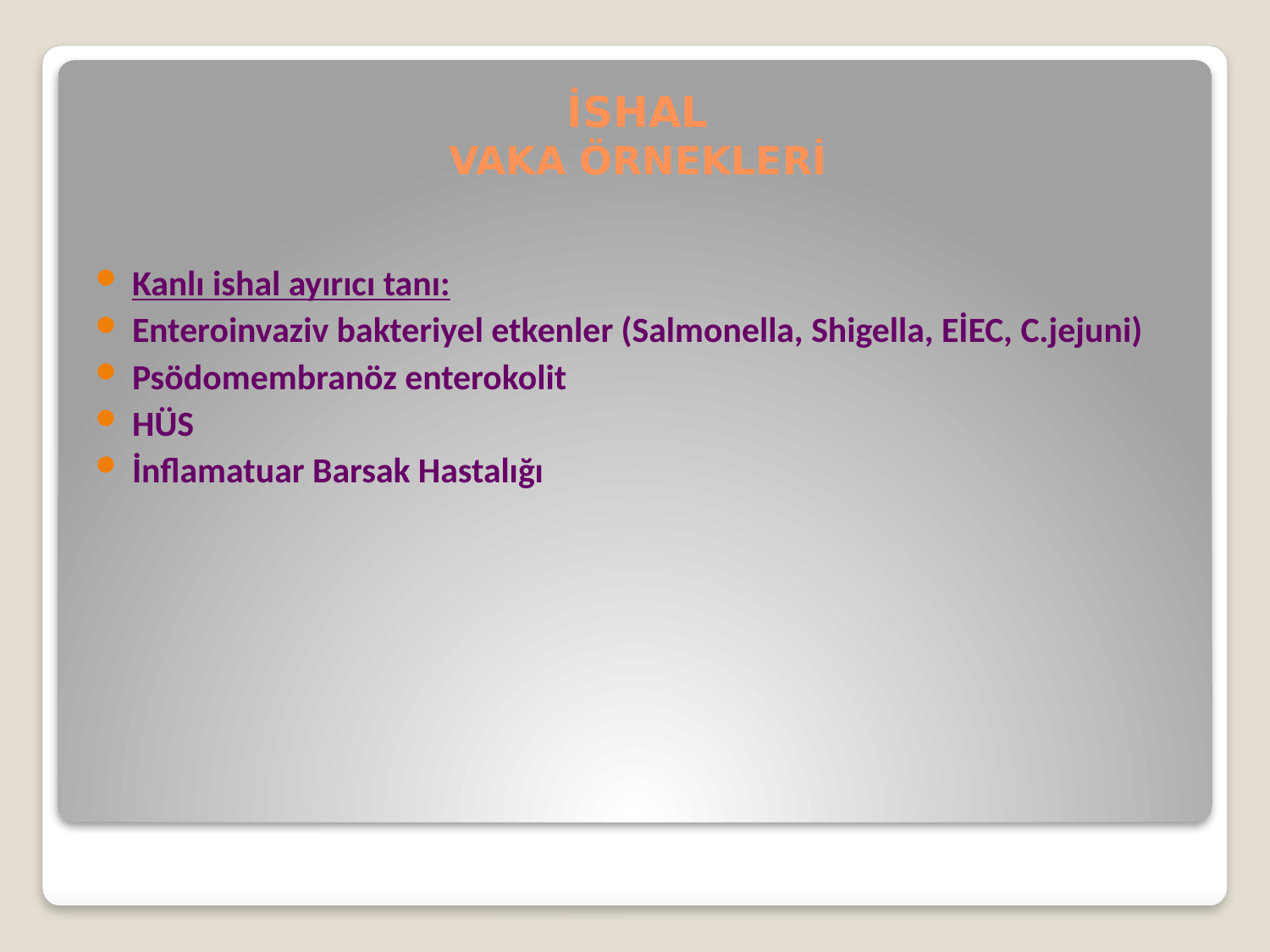

İSHAL
VAKA ÖRNEKLERİ
Kanlı ishal ayırıcı tanı:
Enteroinvaziv bakteriyel etkenler (Salmonella, Shigella, EİEC, C.jejuni)
Psödomembranöz enterokolit
HÜS
İnflamatuar Barsak Hastalığı